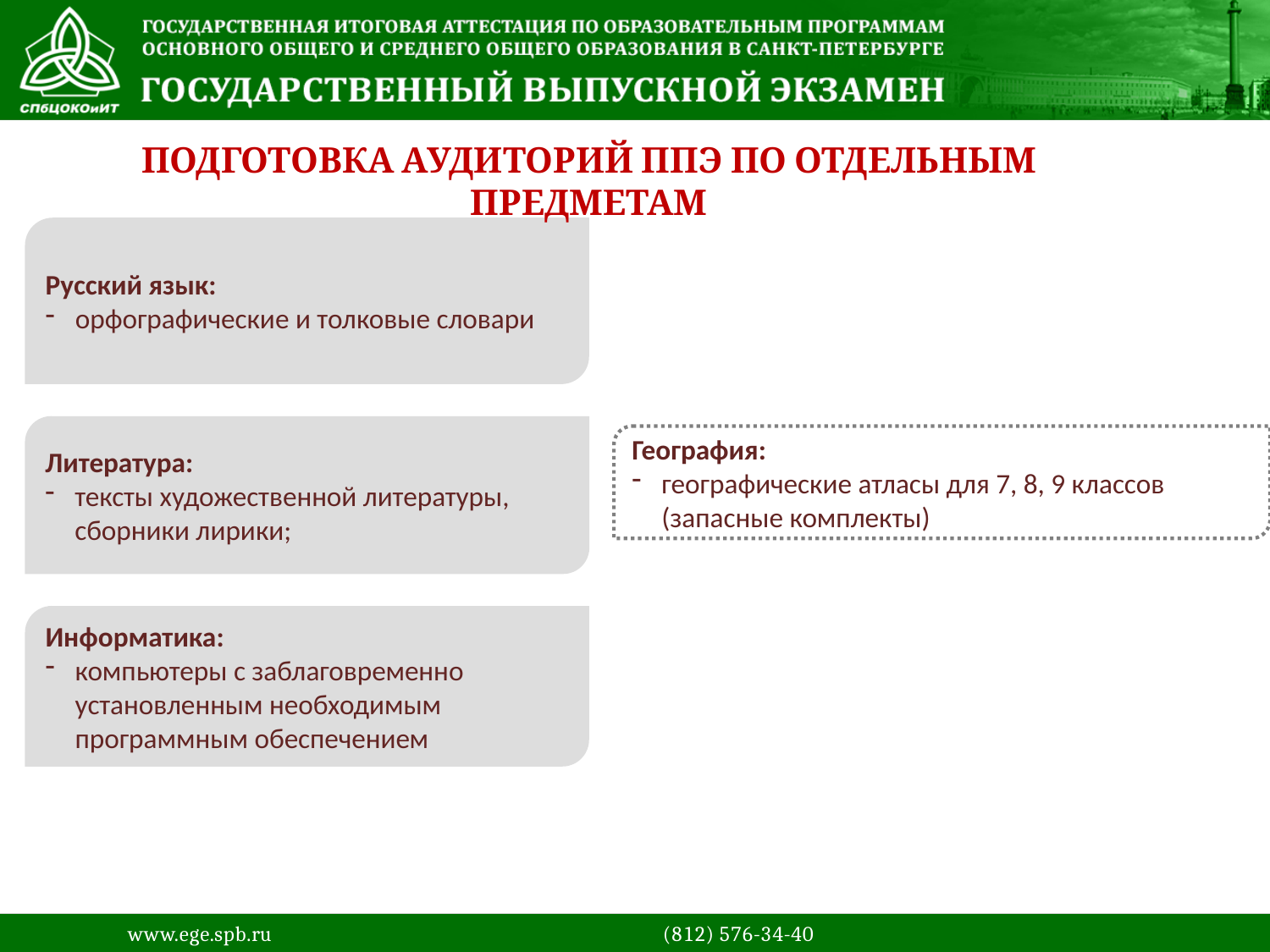

Подготовка аудиторий ППЭ по отдельным предметам
Русский язык:
орфографические и толковые словари
Литература:
тексты художественной литературы, сборники лирики;
География:
географические атласы для 7, 8, 9 классов (запасные комплекты)
Информатика:
компьютеры с заблаговременно установленным необходимым программным обеспечением
РЦОИ Санкт-Петербурга				www.ege.spb.ru			      (812) 576-34-40
www.ege.spb.ru			      (812) 576-34-40